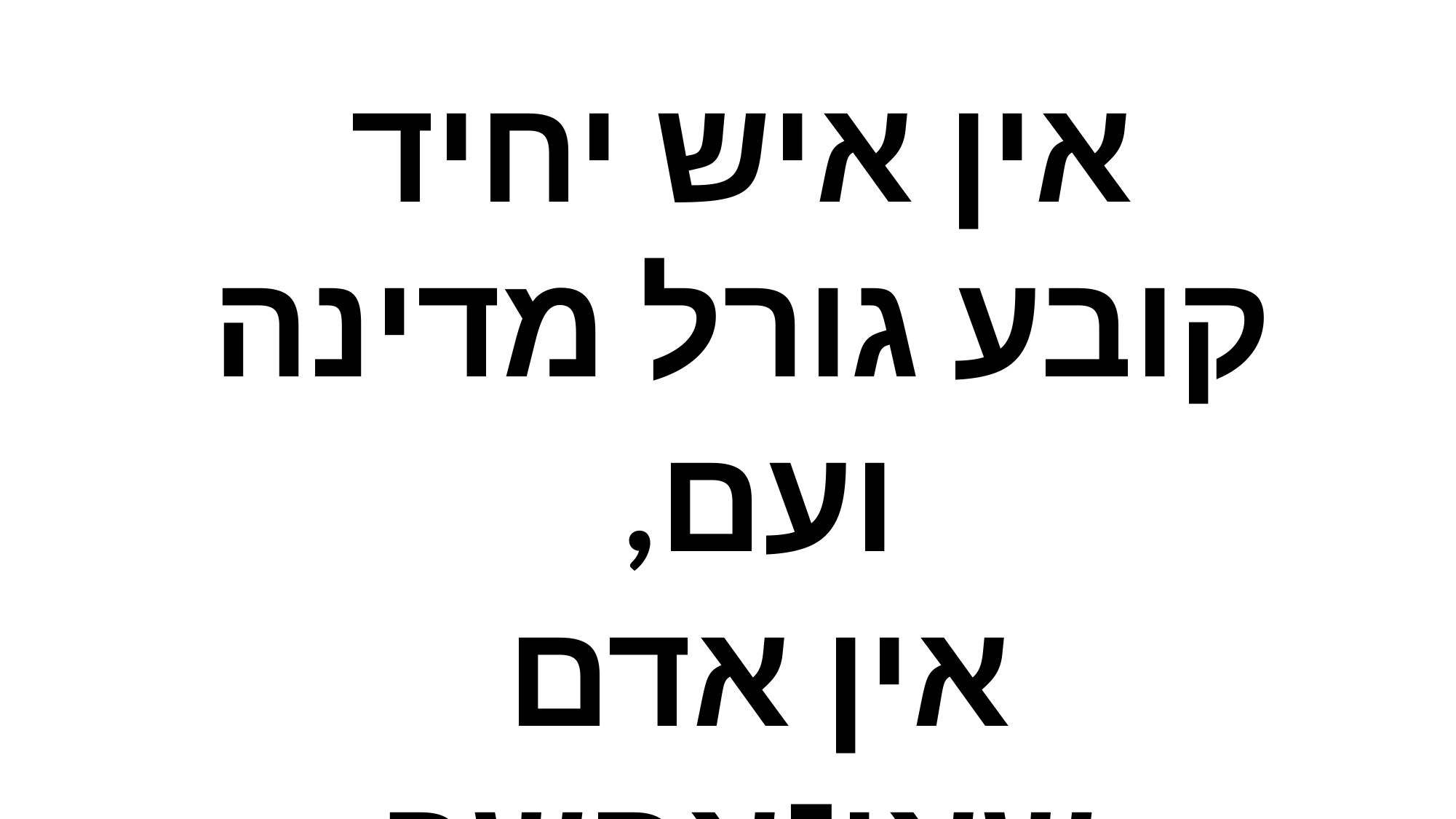

אין איש יחיד קובע גורל מדינה ועם,
אין אדם
שאי־אפשר בלעדיו.